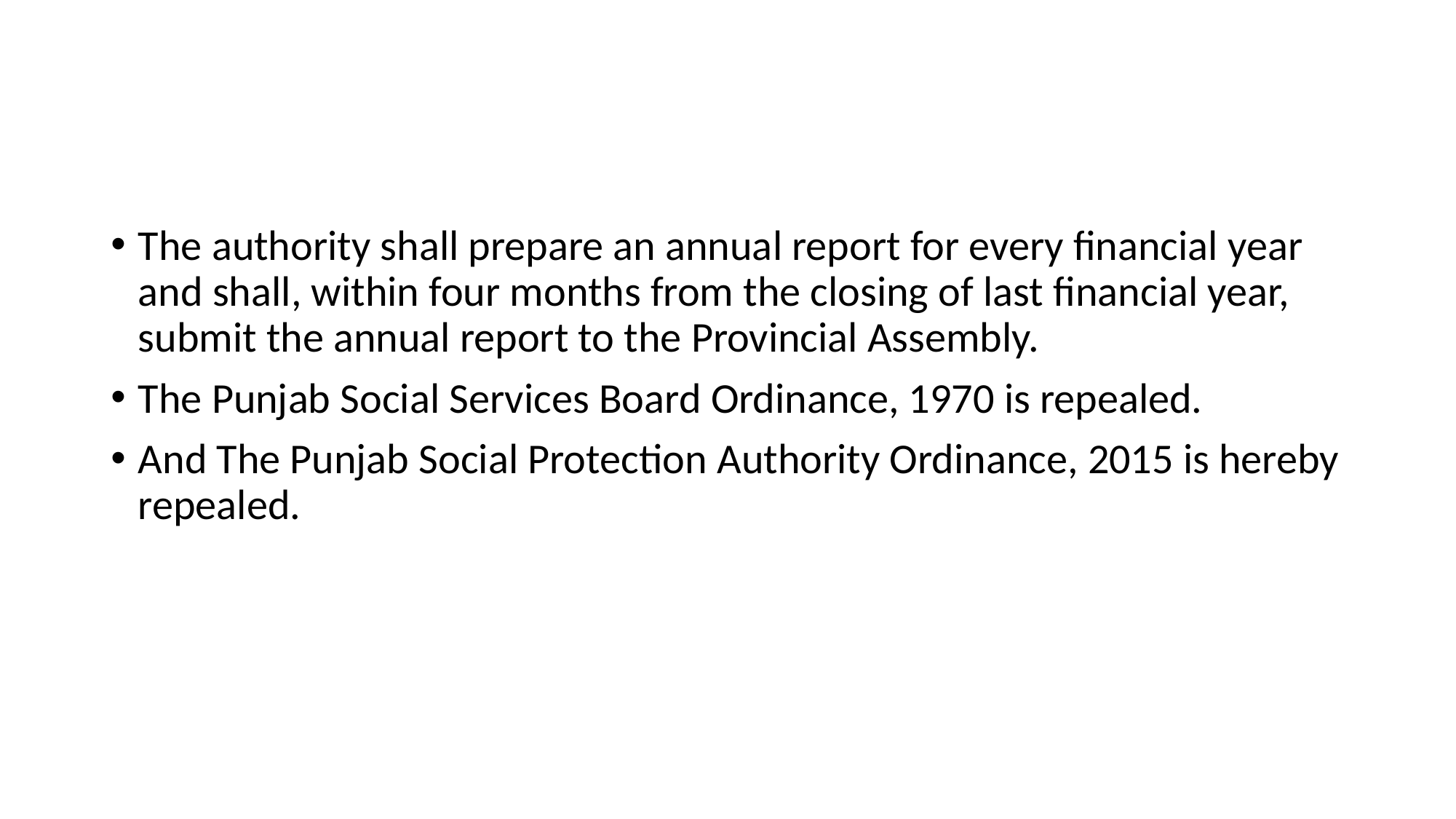

#
The authority shall prepare an annual report for every financial year and shall, within four months from the closing of last financial year, submit the annual report to the Provincial Assembly.
The Punjab Social Services Board Ordinance, 1970 is repealed.
And The Punjab Social Protection Authority Ordinance, 2015 is hereby repealed.